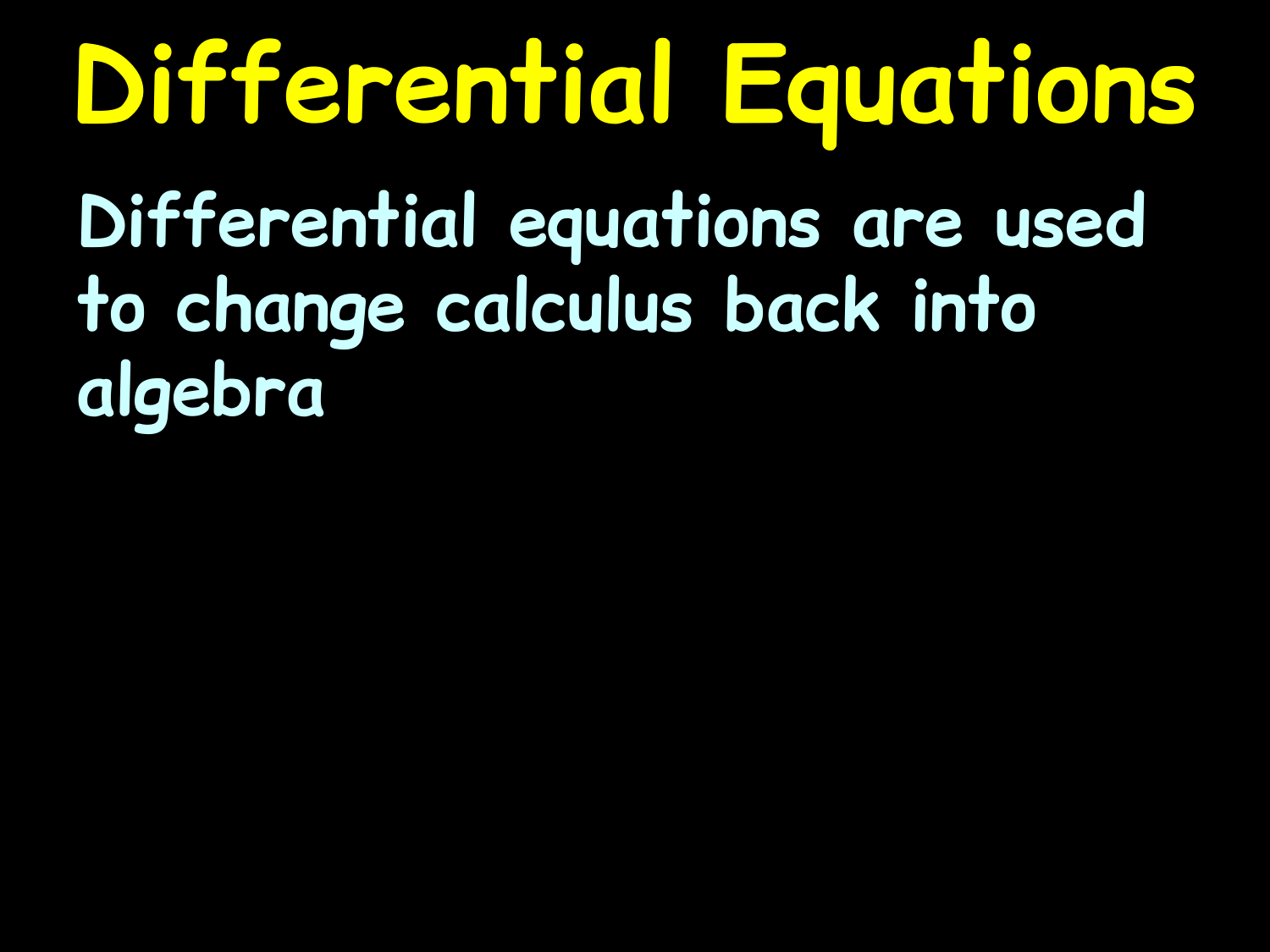

# Differential Equations
Differential equations are used to change calculus back into algebra